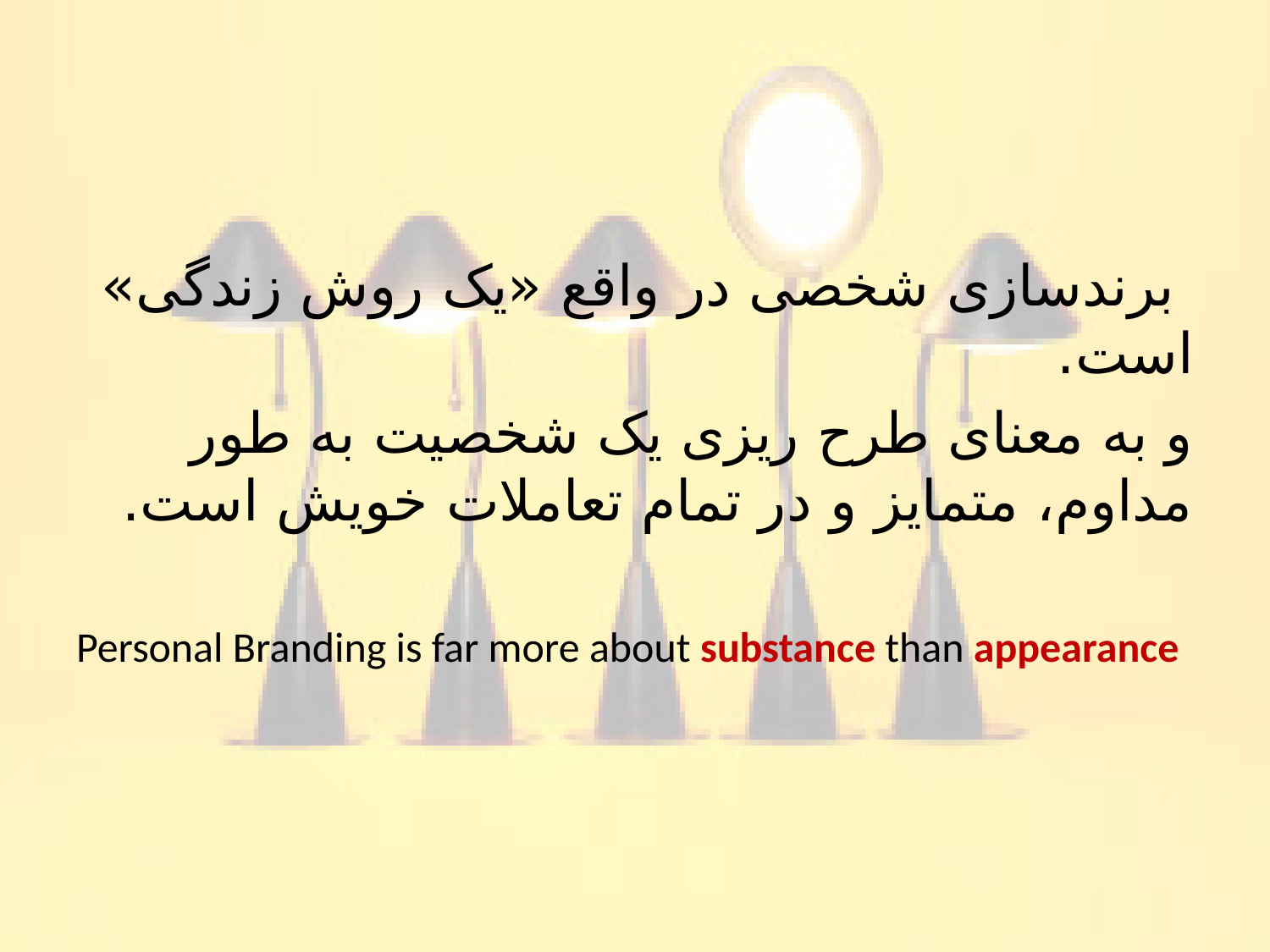

برندسازی شخصی در واقع «یک روش زندگی» است.
و به معنای طرح ریزی یک شخصیت به طور مداوم، متمایز و در تمام تعاملات خویش است.

Personal Branding is far more about substance than appearance